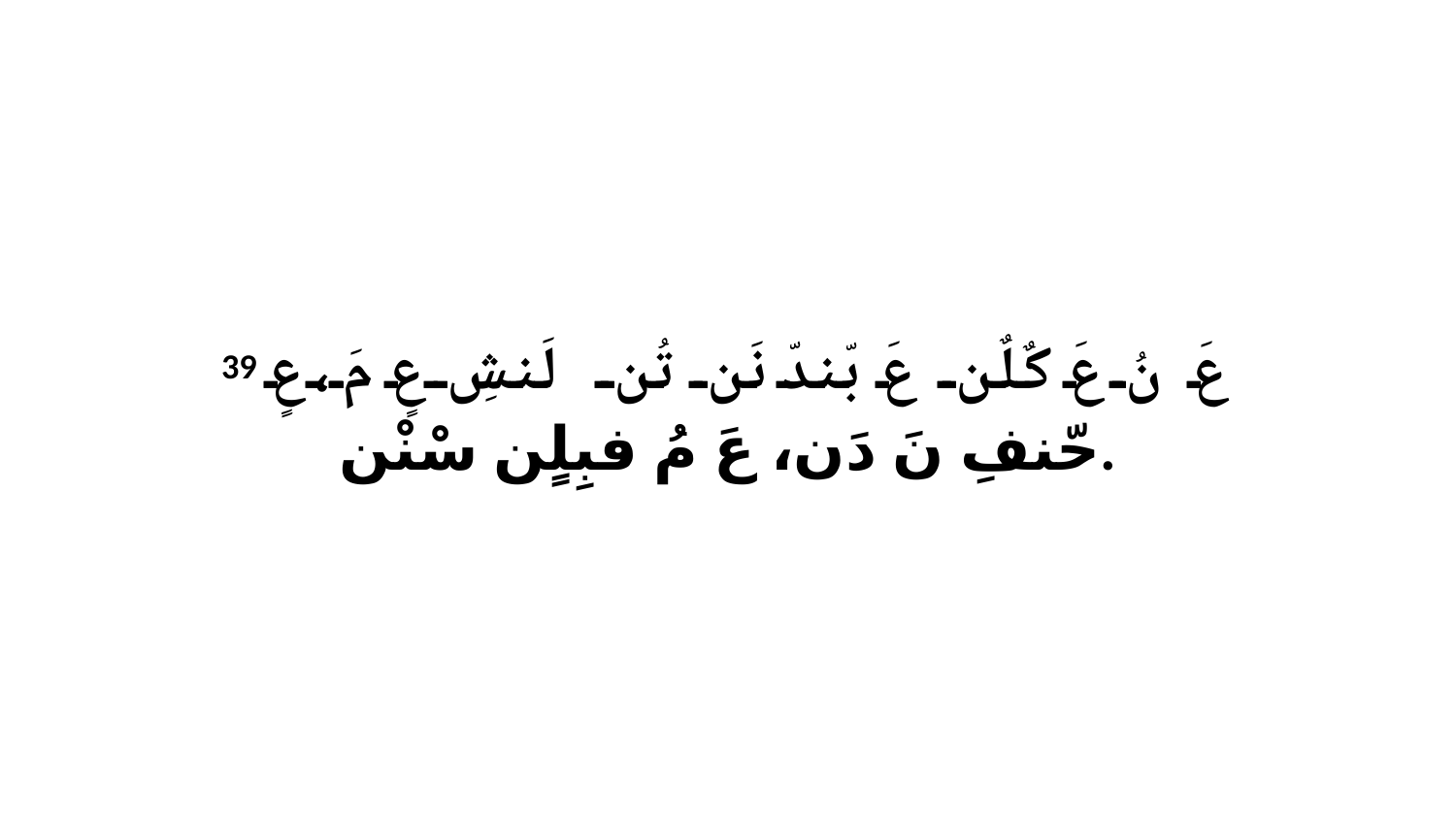

39 عَ نُ عَ كٌلٌن عَ بّندّ نَن تُن لَنشِ عٍ مَ،عٍ حّنفِ نَ دَن، عَ مُ فبِلٍن سْنْن.